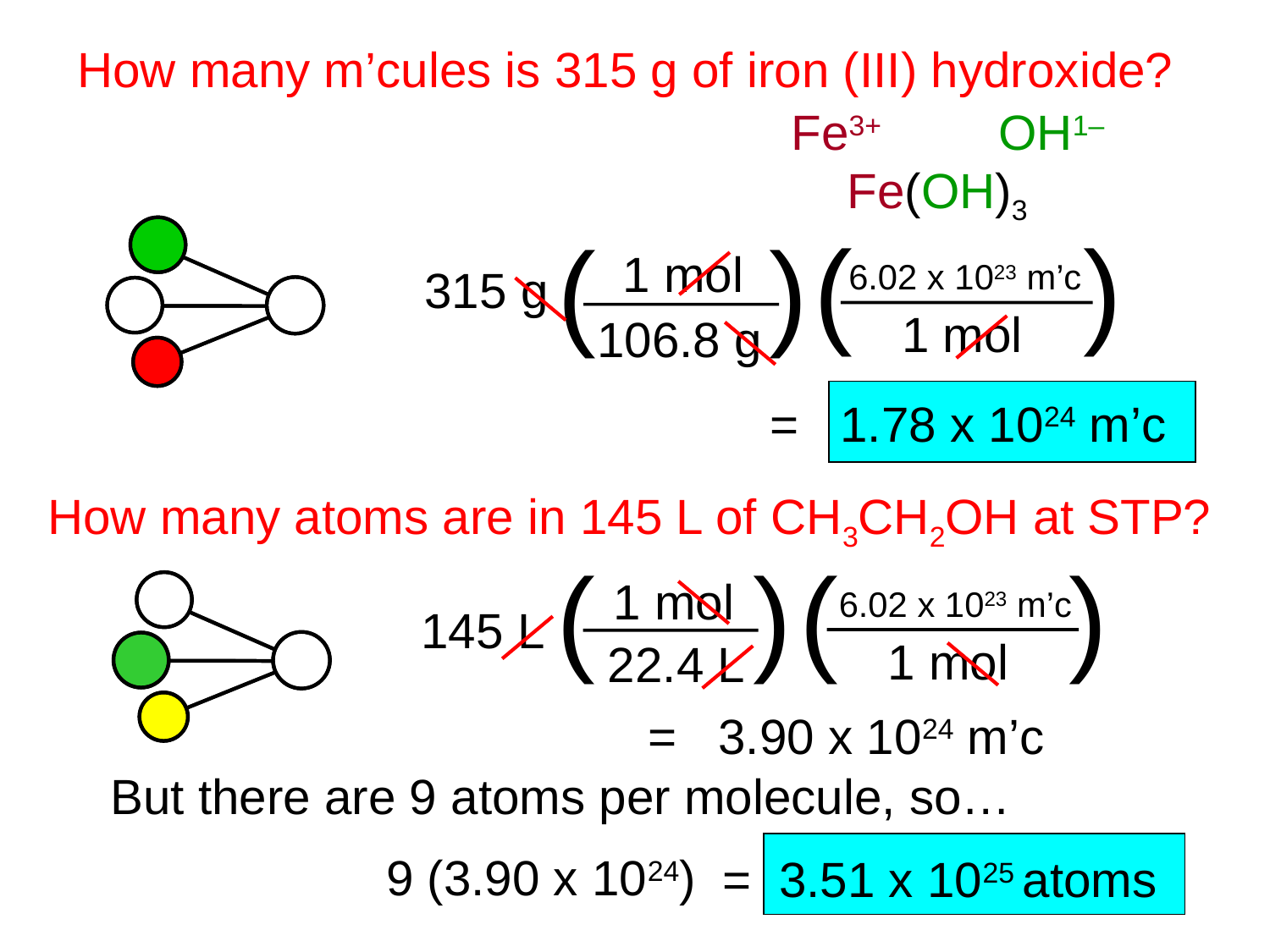

How many m’cules is 315 g of iron (III) hydroxide?
Fe3+
OH1–
Fe(OH)3
(
)

(
)

1 mol
6.02 x 1023 m’c

315 g

1 mol
106.8 g

=   1.78 x 1024 m’c
How many atoms are in 145 L of CH3CH2OH at STP?
(
)

(
)

1 mol

6.02 x 1023 m’c

145 L

1 mol
22.4 L

=   3.90 x 1024 m’c
But there are 9 atoms per molecule, so…

9 (3.90 x 1024)
=  3.51 x 1025 atoms